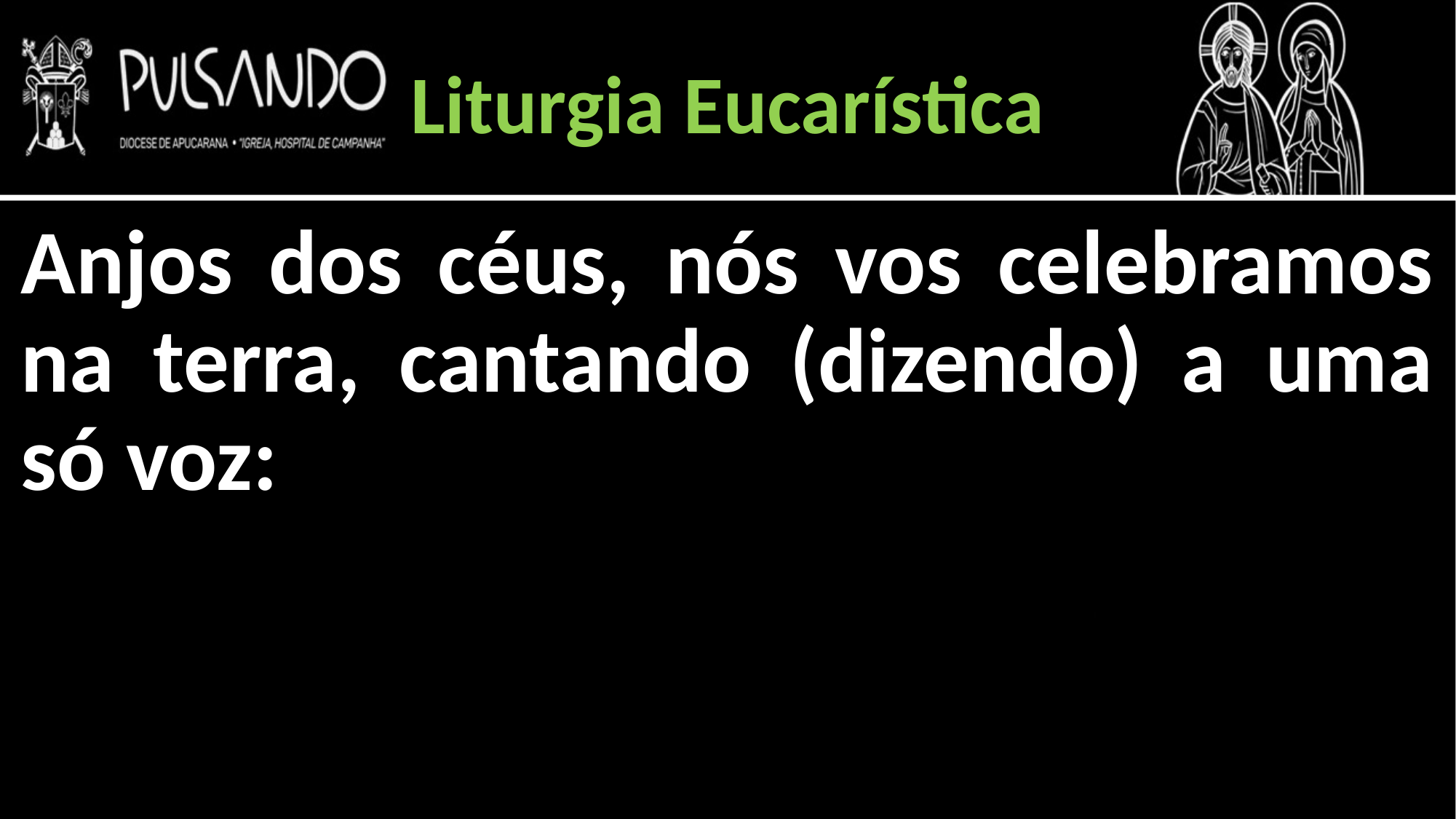

Liturgia Eucarística
Anjos dos céus, nós vos celebramos na terra, cantando (dizendo) a uma só voz: